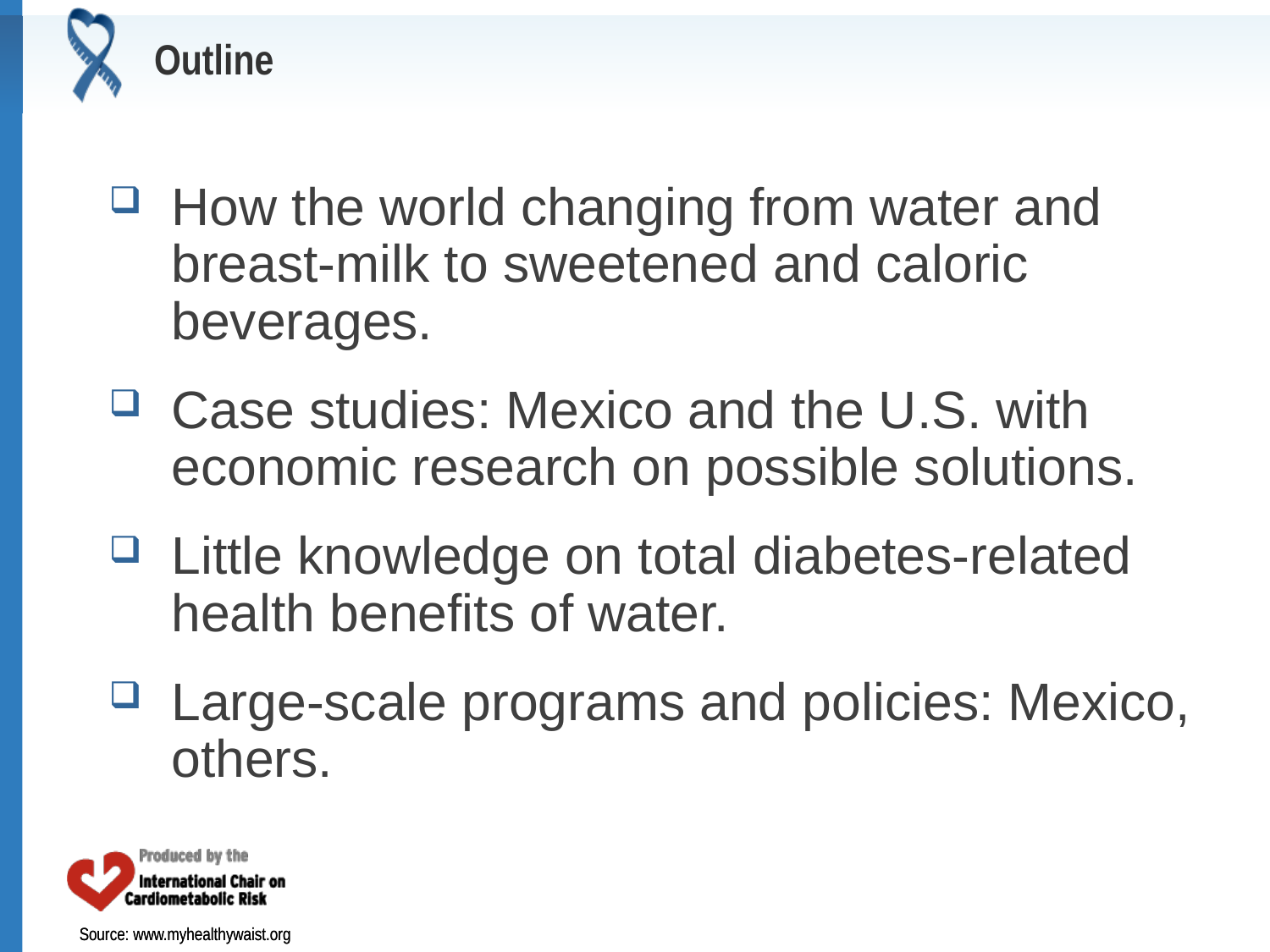

# Outline
How the world changing from water and breast-milk to sweetened and caloric beverages.
Case studies: Mexico and the U.S. with economic research on possible solutions.
Little knowledge on total diabetes-related health benefits of water.
Large-scale programs and policies: Mexico, others.